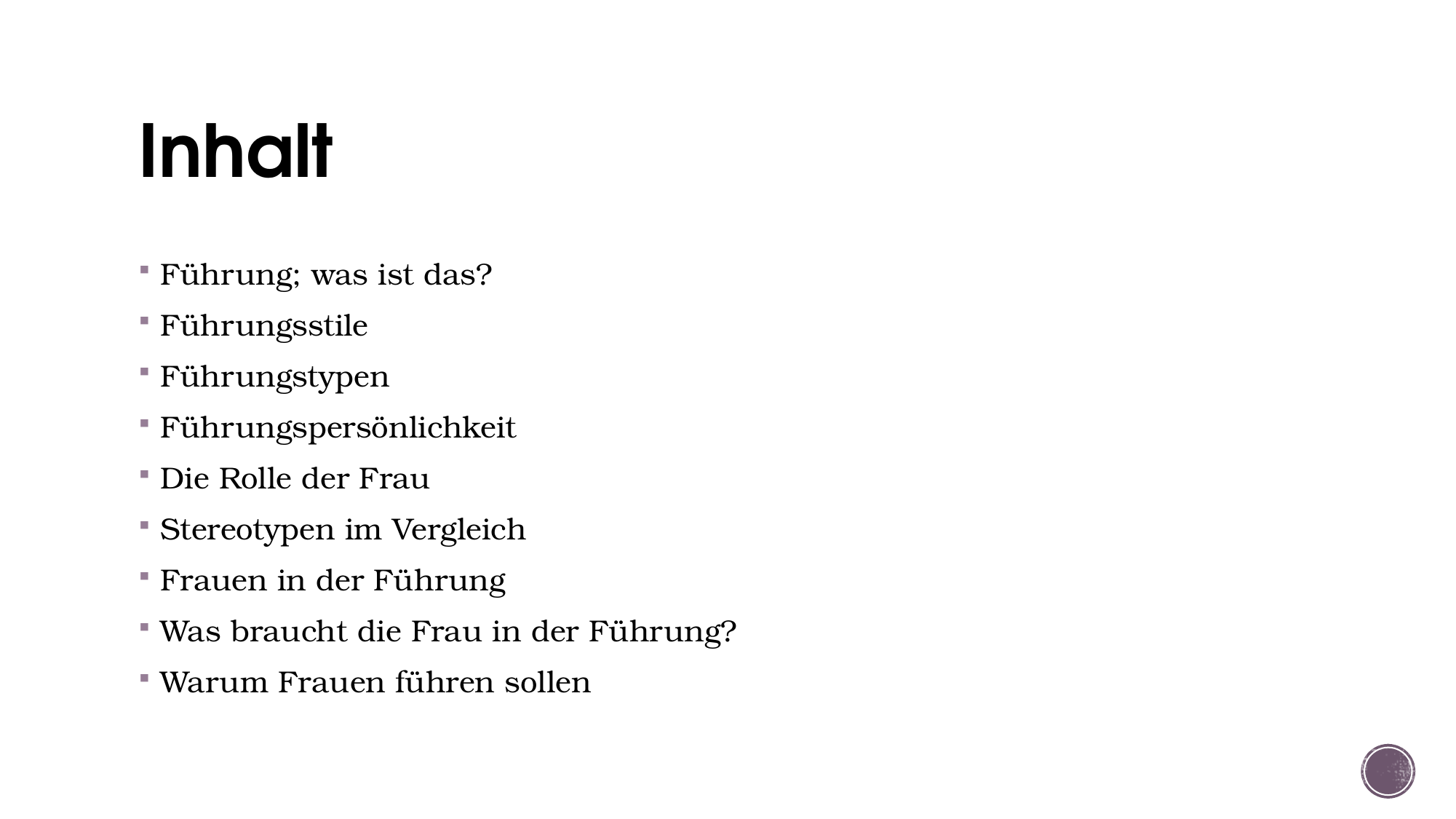

# Inhalt
Führung; was ist das?
Führungsstile
Führungstypen
Führungspersönlichkeit
Die Rolle der Frau
Stereotypen im Vergleich
Frauen in der Führung
Was braucht die Frau in der Führung?
Warum Frauen führen sollen